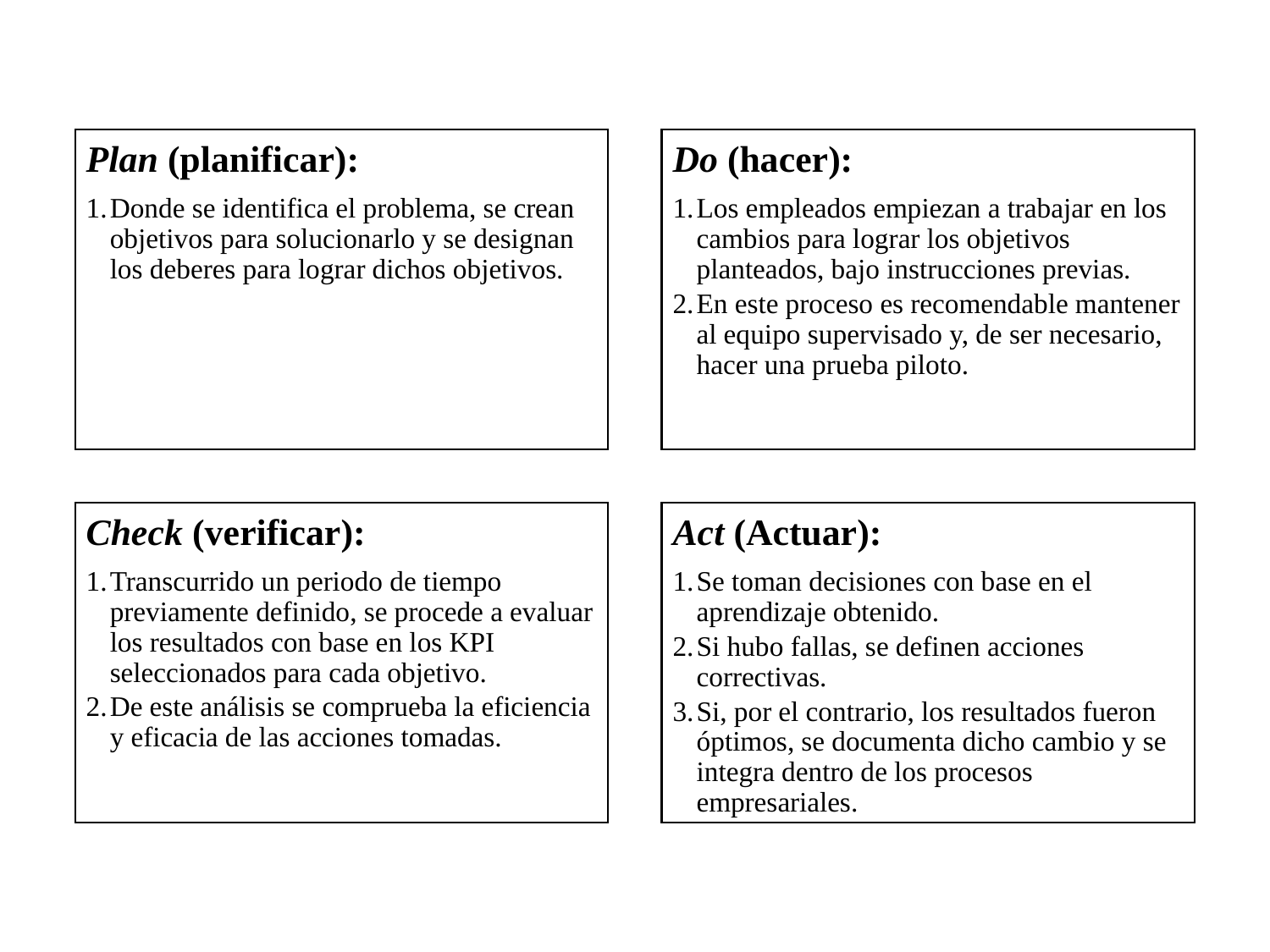

Plan (planificar):
Donde se identifica el problema, se crean objetivos para solucionarlo y se designan los deberes para lograr dichos objetivos.
Do (hacer):
Los empleados empiezan a trabajar en los cambios para lograr los objetivos planteados, bajo instrucciones previas.
En este proceso es recomendable mantener al equipo supervisado y, de ser necesario, hacer una prueba piloto.
Check (verificar):
Transcurrido un periodo de tiempo previamente definido, se procede a evaluar los resultados con base en los KPI seleccionados para cada objetivo.
De este análisis se comprueba la eficiencia y eficacia de las acciones tomadas.
Act (Actuar):
Se toman decisiones con base en el aprendizaje obtenido.
Si hubo fallas, se definen acciones correctivas.
Si, por el contrario, los resultados fueron óptimos, se documenta dicho cambio y se integra dentro de los procesos empresariales.